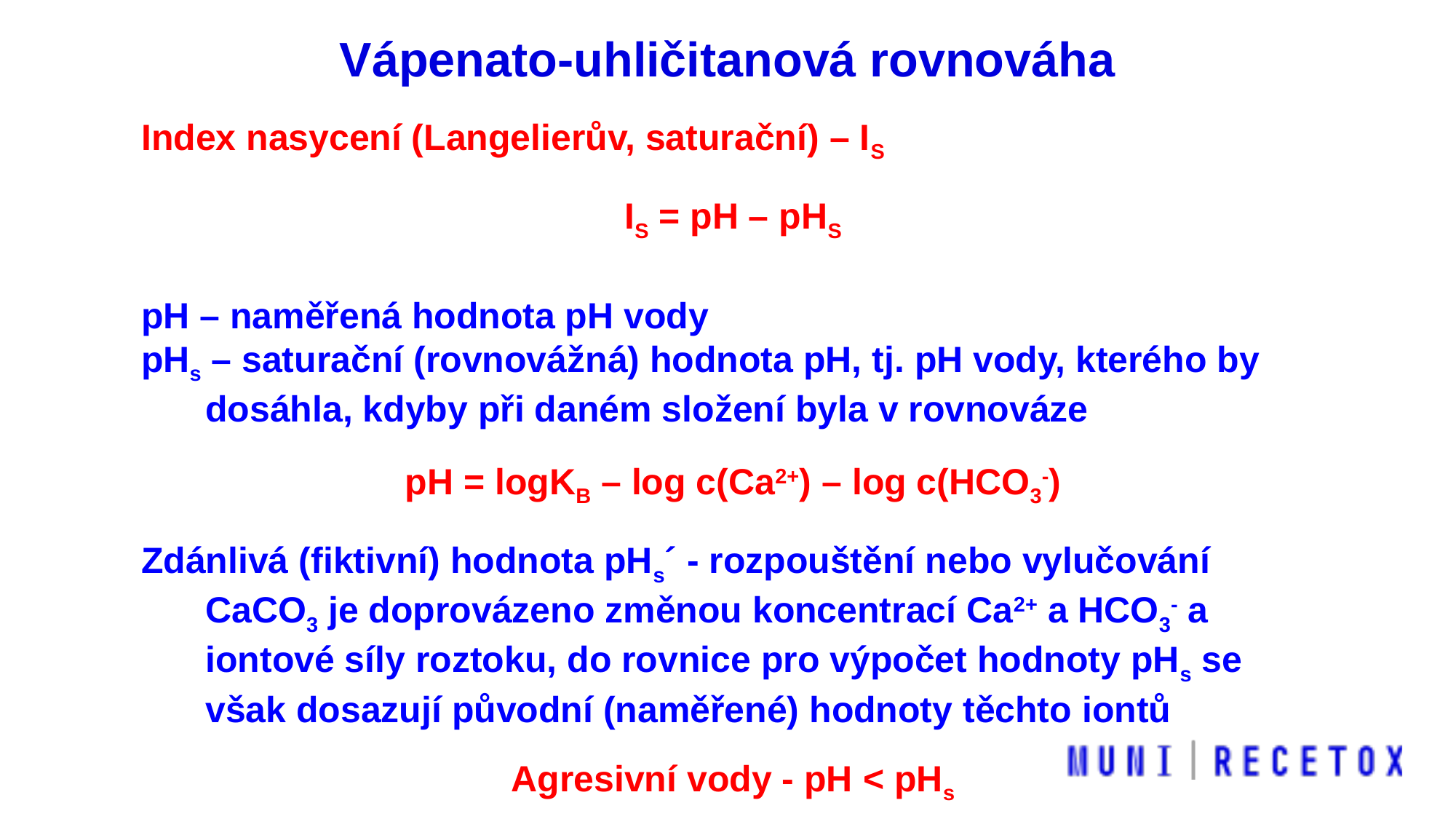

Vápenato-uhličitanová rovnováha
Index nasycení (Langelierův, saturační) – IS

IS = pH – pHS

pH – naměřená hodnota pH vody
pHs – saturační (rovnovážná) hodnota pH, tj. pH vody, kterého by dosáhla, kdyby při daném složení byla v rovnováze

pH = logKB – log c(Ca2+) – log c(HCO3-)

Zdánlivá (fiktivní) hodnota pHs´ - rozpouštění nebo vylučování CaCO3 je doprovázeno změnou koncentrací Ca2+ a HCO3- a iontové síly roztoku, do rovnice pro výpočet hodnoty pHs se však dosazují původní (naměřené) hodnoty těchto iontů

Agresivní vody - pH < pHs